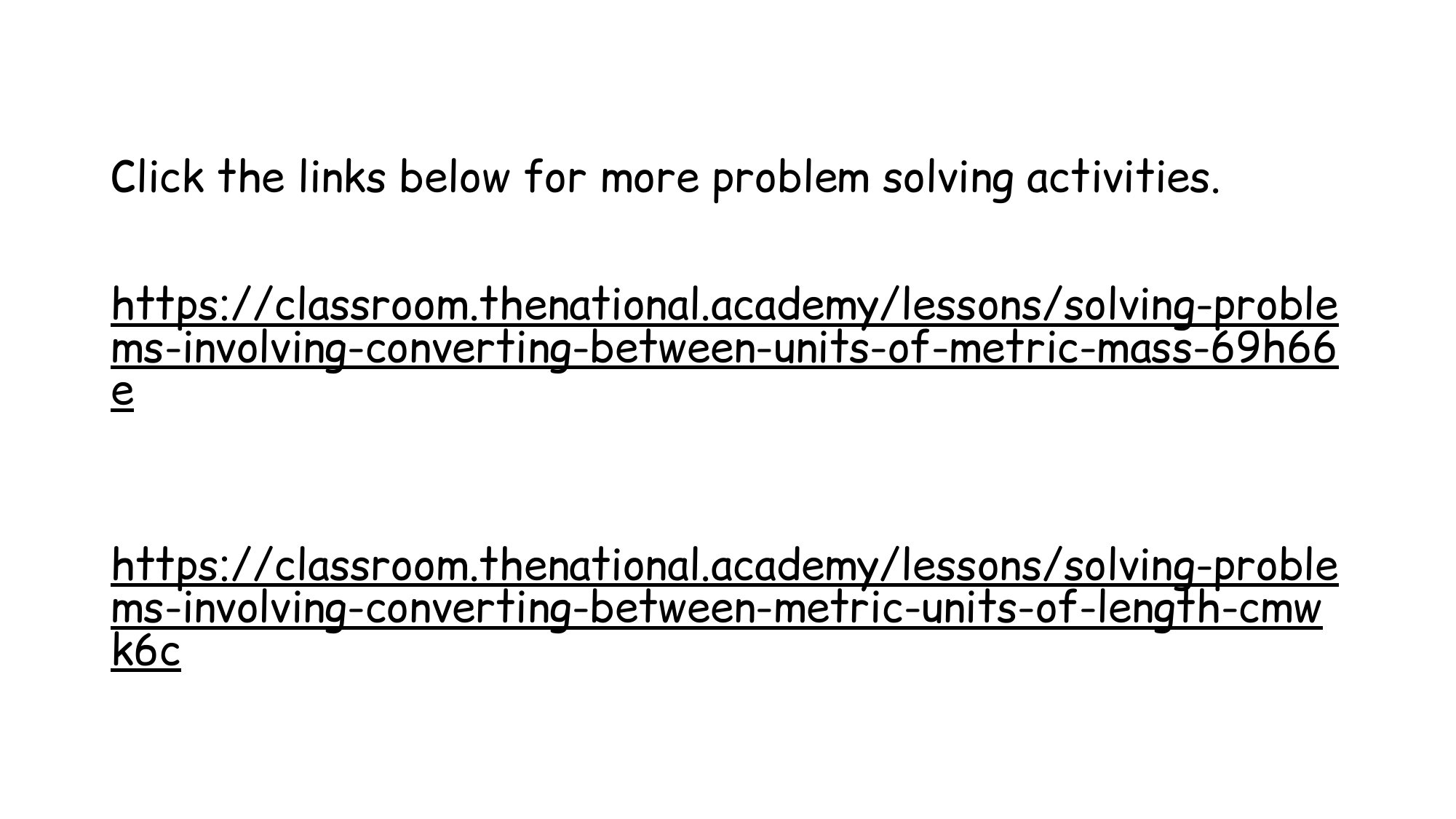

Click the links below for more problem solving activities.

https://classroom.thenational.academy/lessons/solving-problems-involving-converting-between-units-of-metric-mass-69h66e

https://classroom.thenational.academy/lessons/solving-problems-involving-converting-between-metric-units-of-length-cmwk6c